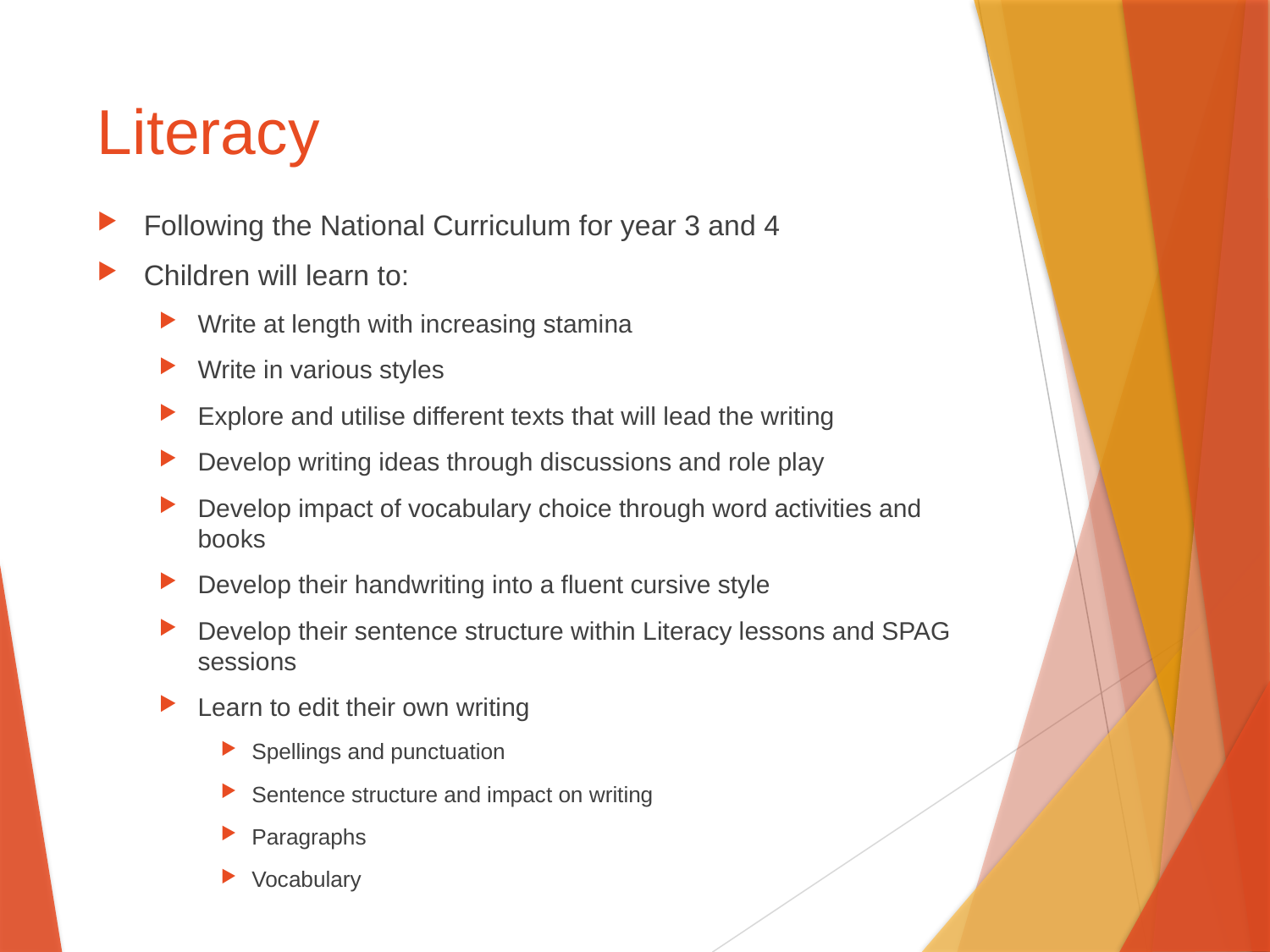

# Literacy
Following the National Curriculum for year 3 and 4
Children will learn to:
Write at length with increasing stamina
Write in various styles
Explore and utilise different texts that will lead the writing
Develop writing ideas through discussions and role play
Develop impact of vocabulary choice through word activities and books
Develop their handwriting into a fluent cursive style
Develop their sentence structure within Literacy lessons and SPAG sessions
Learn to edit their own writing
Spellings and punctuation
Sentence structure and impact on writing
Paragraphs
Vocabulary